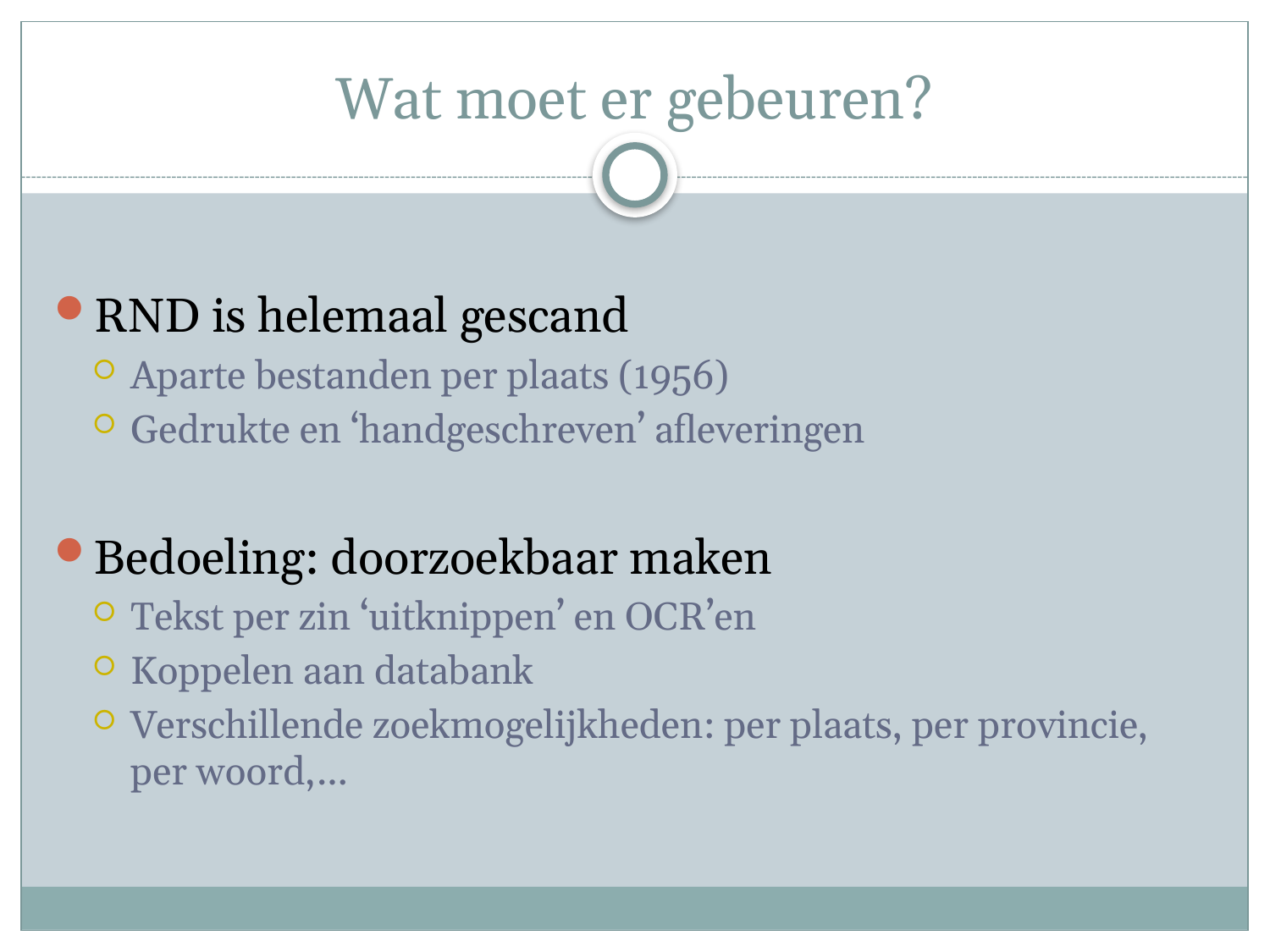

# Wat moet er gebeuren?

RND is helemaal gescand
Aparte bestanden per plaats (1956)
Gedrukte en ‘handgeschreven’ afleveringen

Bedoeling: doorzoekbaar maken
Tekst per zin ‘uitknippen’ en OCR’en
Koppelen aan databank
Verschillende zoekmogelijkheden: per plaats, per provincie, per woord,…